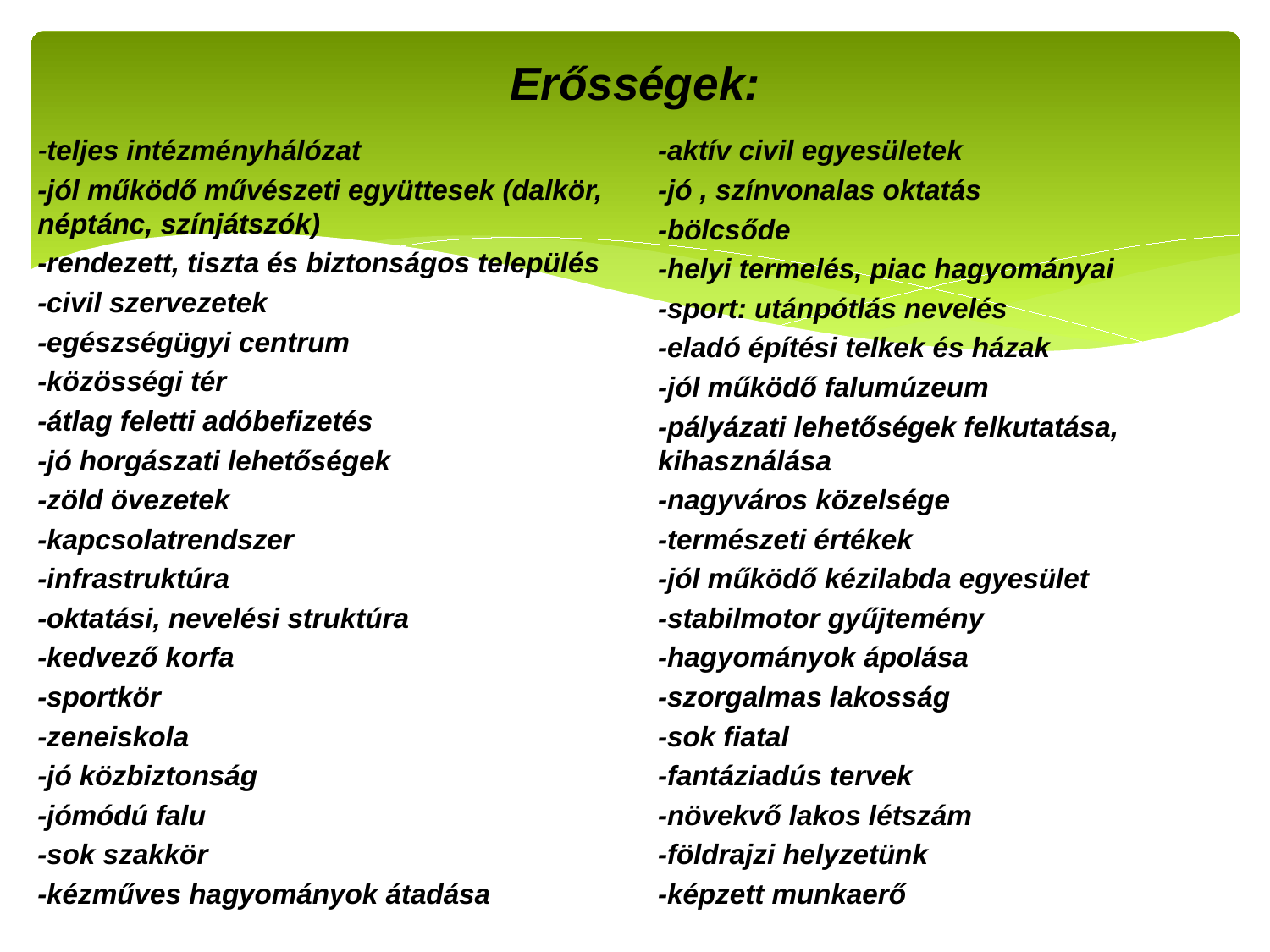

# Erősségek:
-teljes intézményhálózat
-jól működő művészeti együttesek (dalkör, néptánc, színjátszók)
-rendezett, tiszta és biztonságos település
-civil szervezetek
-egészségügyi centrum
-közösségi tér
-átlag feletti adóbefizetés
-jó horgászati lehetőségek
-zöld övezetek
-kapcsolatrendszer
-infrastruktúra
-oktatási, nevelési struktúra
-kedvező korfa
-sportkör
-zeneiskola
-jó közbiztonság
-jómódú falu
-sok szakkör
-kézműves hagyományok átadása

-aktív civil egyesületek
-jó , színvonalas oktatás
-bölcsőde
-helyi termelés, piac hagyományai
-sport: utánpótlás nevelés
-eladó építési telkek és házak
-jól működő falumúzeum
-pályázati lehetőségek felkutatása, kihasználása
-nagyváros közelsége
-természeti értékek
-jól működő kézilabda egyesület
-stabilmotor gyűjtemény
-hagyományok ápolása
-szorgalmas lakosság
-sok fiatal
-fantáziadús tervek
-növekvő lakos létszám
-földrajzi helyzetünk
-képzett munkaerő